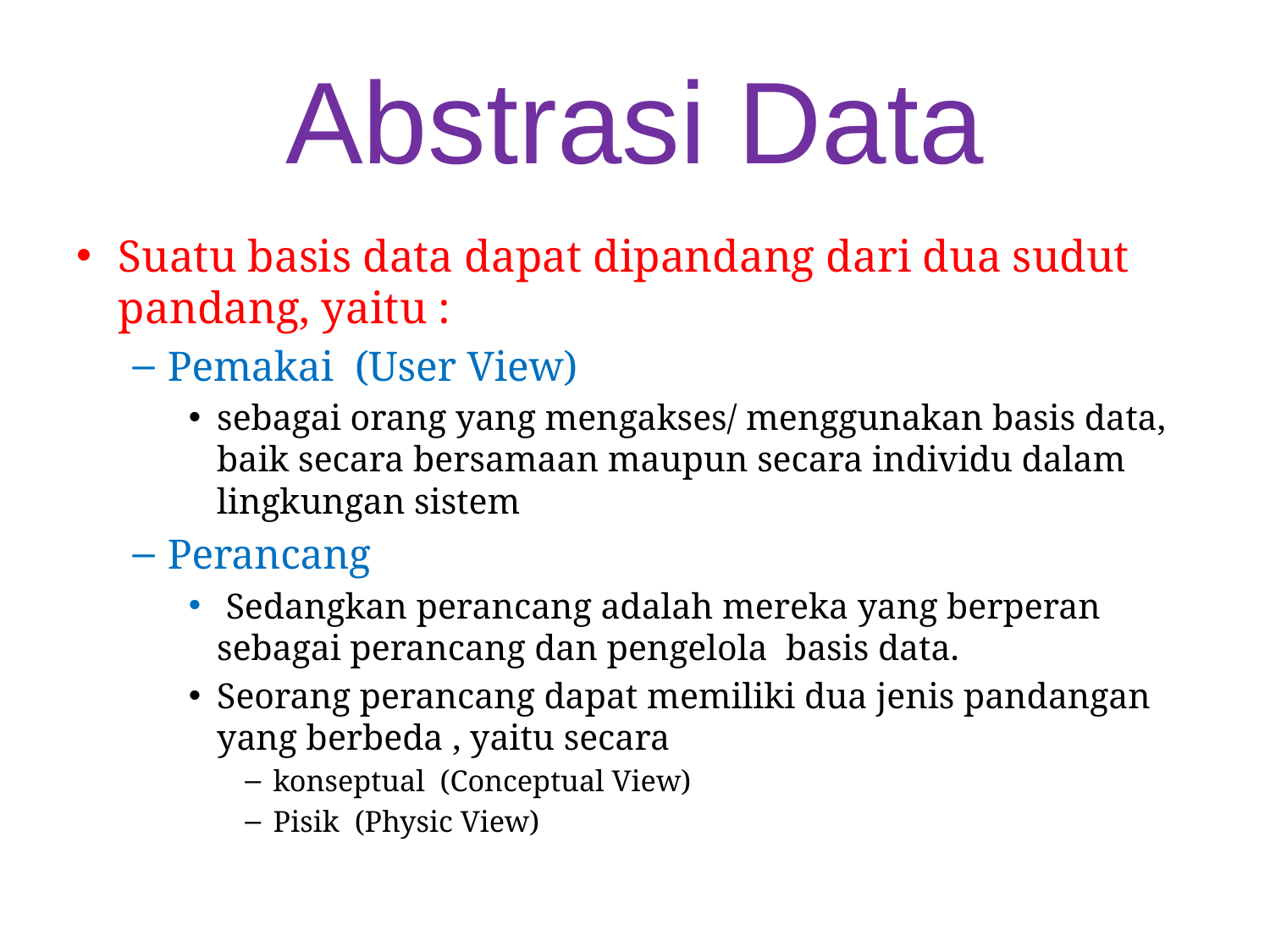

# Abstrasi Data
Suatu basis data dapat dipandang dari dua sudut pandang, yaitu :
Pemakai  (User View)
sebagai orang yang mengakses/ menggunakan basis data, baik secara bersamaan maupun secara individu dalam lingkungan sistem
Perancang
 Sedangkan perancang adalah mereka yang berperan sebagai perancang dan pengelola  basis data.
Seorang perancang dapat memiliki dua jenis pandangan yang berbeda , yaitu secara
konseptual  (Conceptual View)
Pisik  (Physic View)